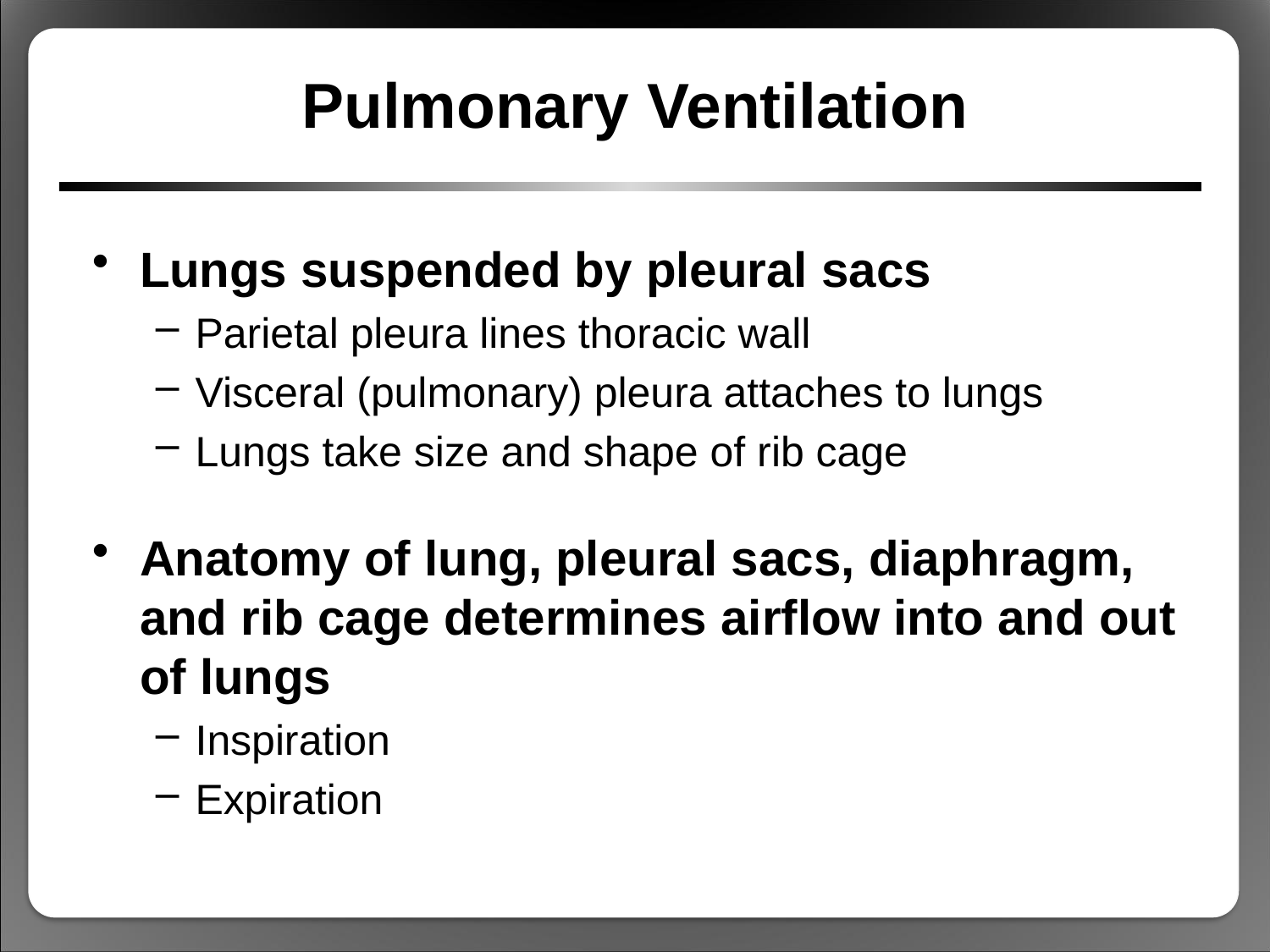

# Pulmonary Ventilation
Lungs suspended by pleural sacs
Parietal pleura lines thoracic wall
Visceral (pulmonary) pleura attaches to lungs
Lungs take size and shape of rib cage

Anatomy of lung, pleural sacs, diaphragm, and rib cage determines airflow into and out of lungs
Inspiration
Expiration